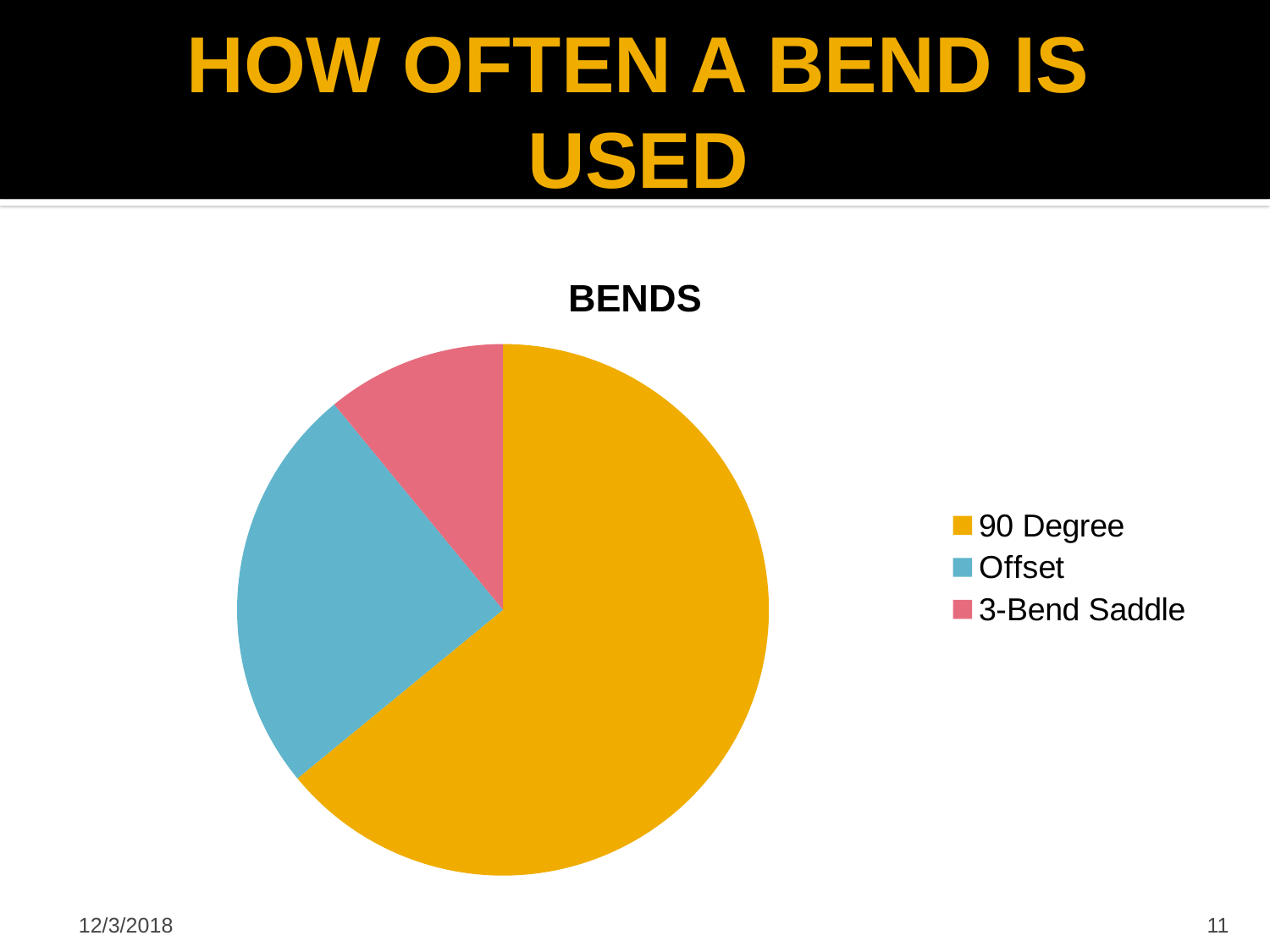

# HOW OFTEN A BEND IS USED

### Chart:

| Category | BENDS |
|---|---|
| 90 Degree | 8.2 |
| Offset | 3.2 |
| 3-Bend Saddle | 1.4 |
12/3/2018
11